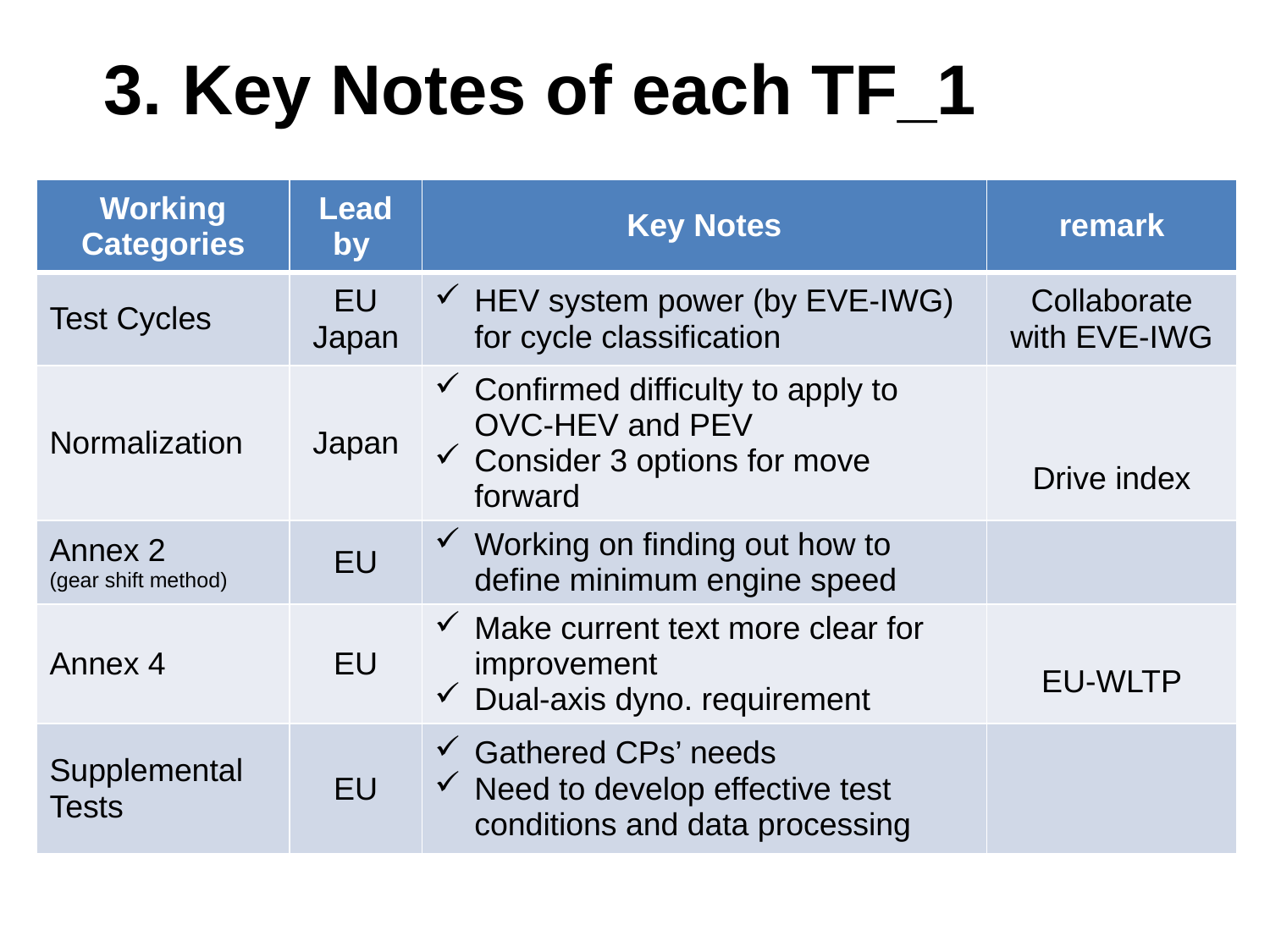

3. Key Notes of each TF_1
| Working Categories | Lead by | Key Notes | remark |
| --- | --- | --- | --- |
| Test Cycles | EU Japan | HEV system power (by EVE-IWG) for cycle classification | Collaborate with EVE-IWG |
| Normalization | Japan | Confirmed difficulty to apply to OVC-HEV and PEV Consider 3 options for move forward | Drive index |
| Annex 2 (gear shift method) | EU | Working on finding out how to define minimum engine speed |  |
| Annex 4 | EU | Make current text more clear for improvement Dual-axis dyno. requirement | EU-WLTP |
| Supplemental Tests | EU | Gathered CPs’ needs Need to develop effective test conditions and data processing |  |